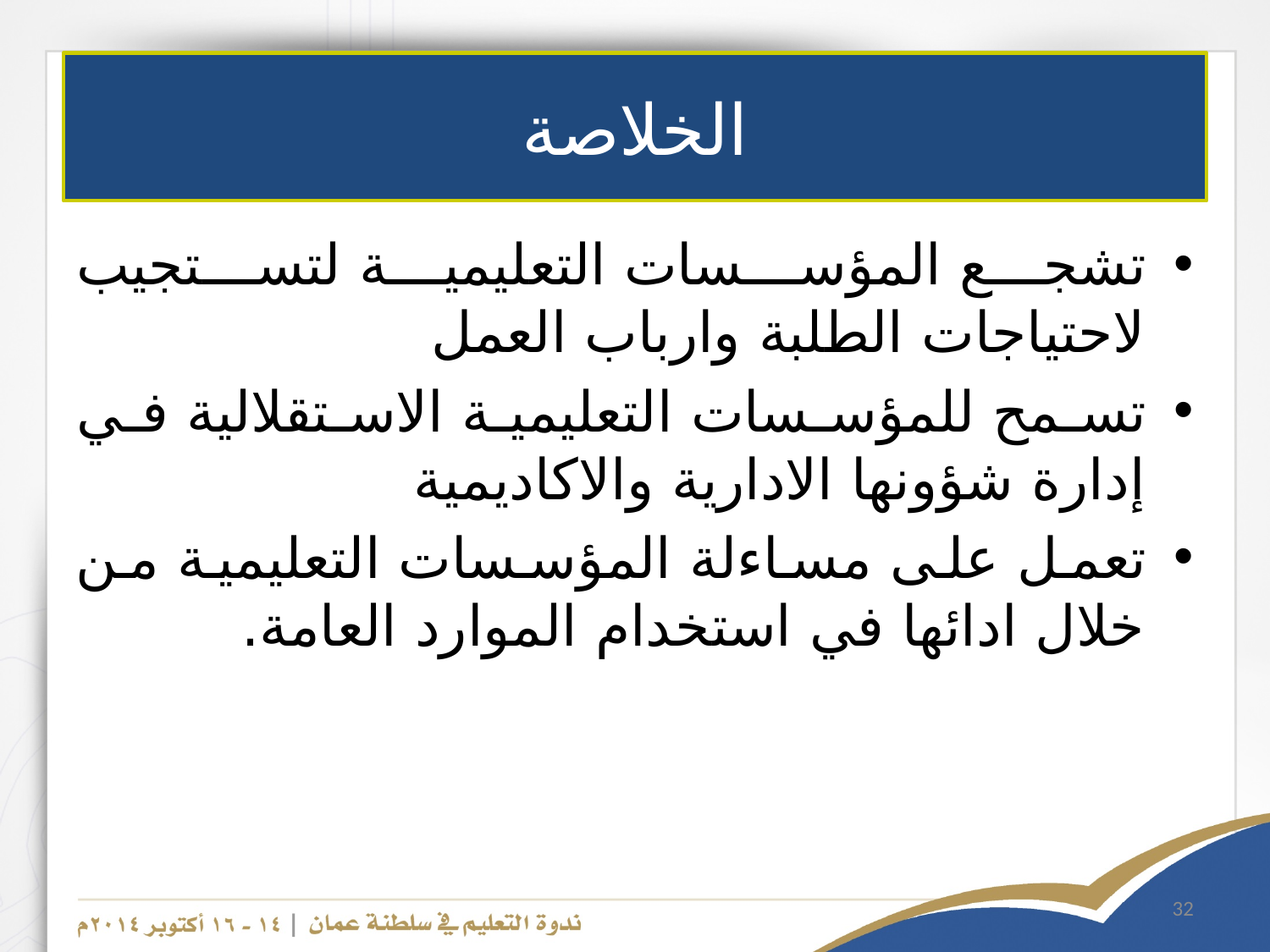

# الخلاصة
تشجع المؤسسات التعليمية لتستجيب لاحتياجات الطلبة وارباب العمل
تسمح للمؤسسات التعليمية الاستقلالية في إدارة شؤونها الادارية والاكاديمية
تعمل على مساءلة المؤسسات التعليمية من خلال ادائها في استخدام الموارد العامة.

32